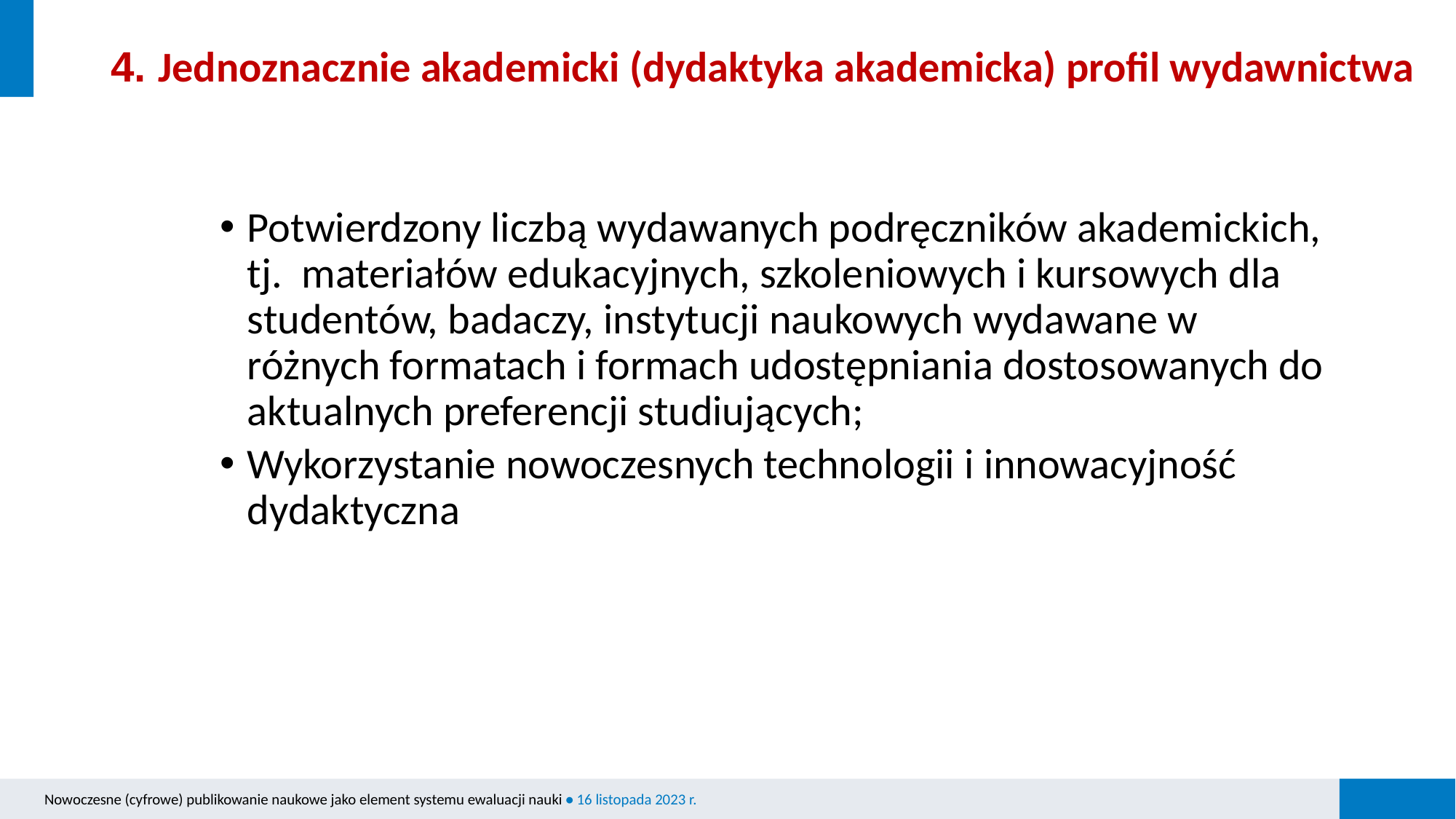

# 4. Jednoznacznie akademicki (dydaktyka akademicka) profil wydawnictwa
Potwierdzony liczbą wydawanych podręczników akademickich, tj.  materiałów edukacyjnych, szkoleniowych i kursowych dla studentów, badaczy, instytucji naukowych wydawane w różnych formatach i formach udostępniania dostosowanych do aktualnych preferencji studiujących;
Wykorzystanie nowoczesnych technologii i innowacyjność dydaktyczna